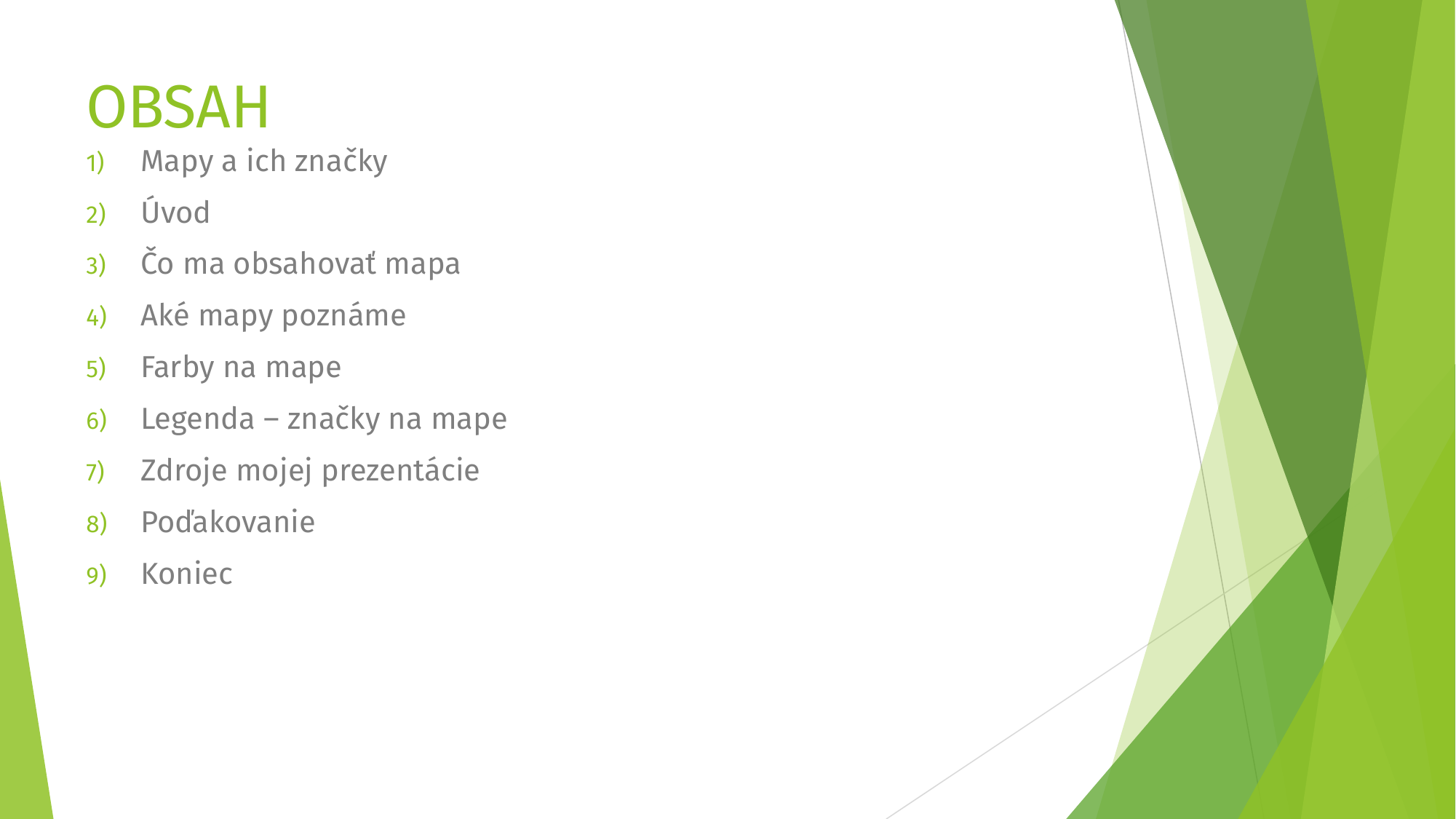

# OBSAH
Mapy a ich značky
Úvod
Čo ma obsahovať mapa
Aké mapy poznáme
Farby na mape
Legenda – značky na mape
Zdroje mojej prezentácie
Poďakovanie
Koniec